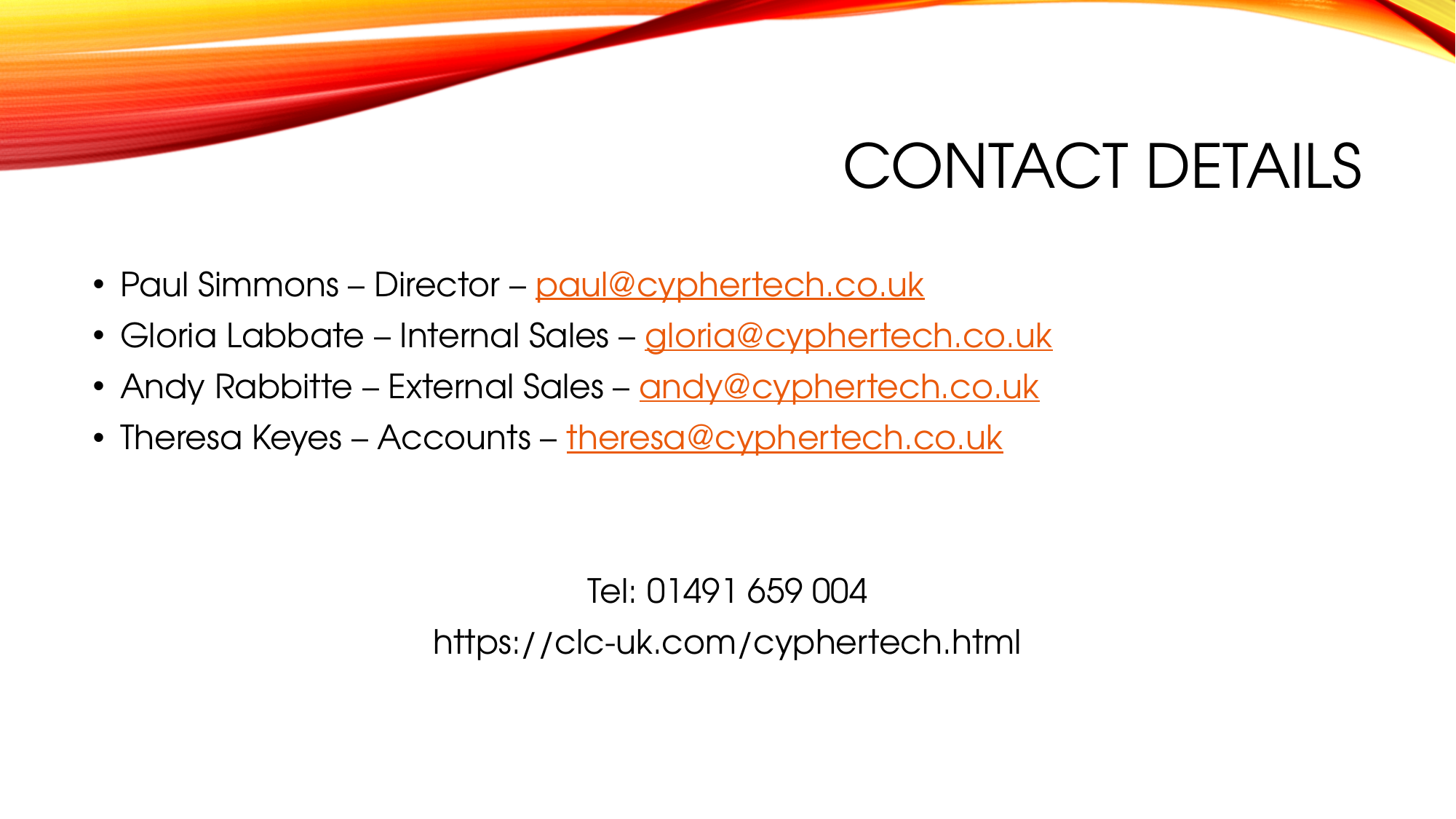

# Contact details
Paul Simmons – Director – paul@cyphertech.co.uk
Gloria Labbate – Internal Sales – gloria@cyphertech.co.uk
Andy Rabbitte – External Sales – andy@cyphertech.co.uk
Theresa Keyes – Accounts – theresa@cyphertech.co.uk

Tel: 01491 659 004
https://clc-uk.com/cyphertech.html